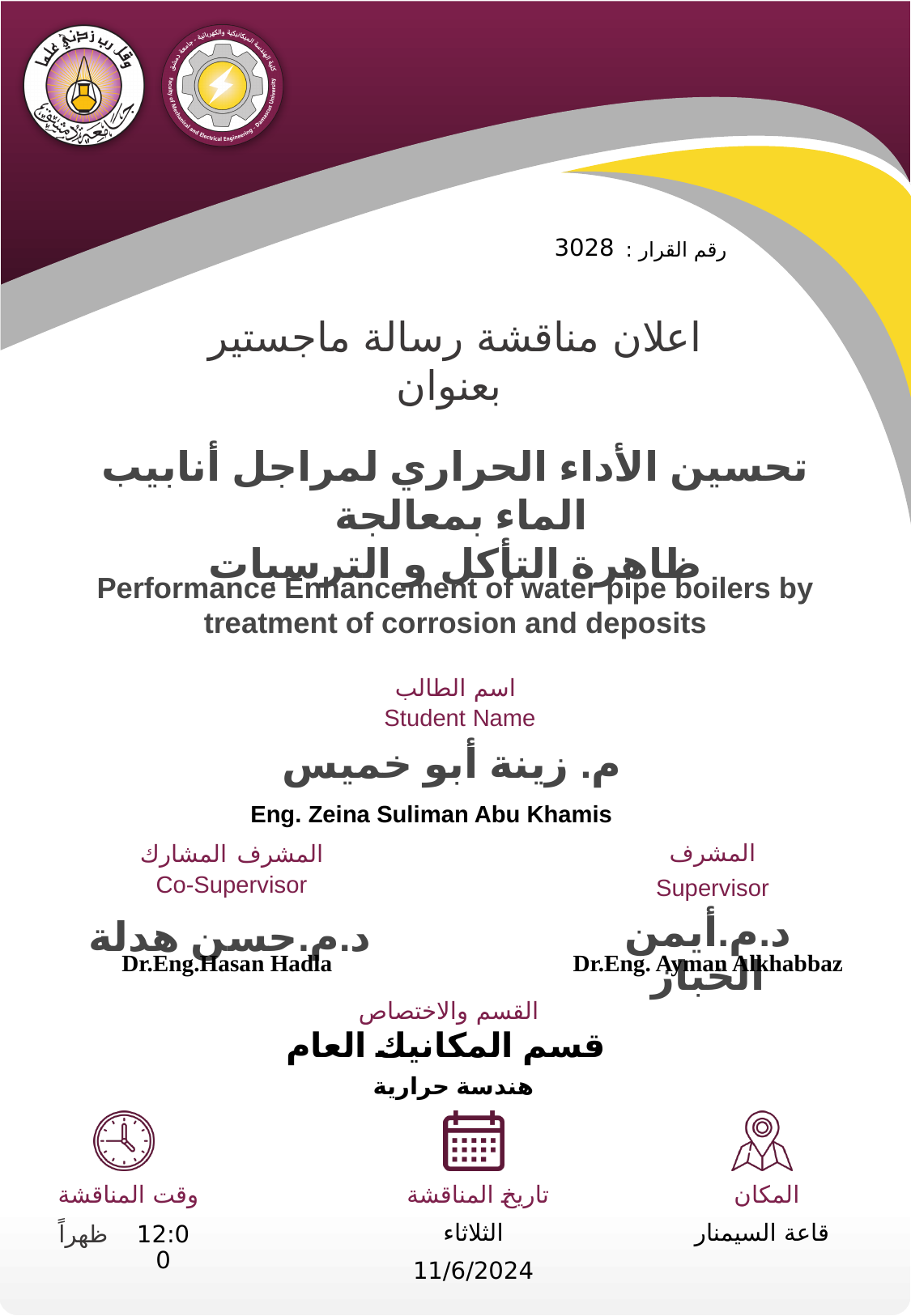

3028
تحسين الأداء الحراري لمراجل أنابيب الماء بمعالجة
ظاهرة التأكل و الترسبات
Performance Enhancement of water pipe boilers by treatment of corrosion and deposits

م. زينة أبو خميس
Eng. Zeina Suliman Abu Khamis
د.م.حسن هدلة

د.م.أيمن الخباز
Dr.Eng.Hasan Hadla
Dr.Eng. Ayman Alkhabbaz
قسم المكانيك العام
هندسة حرارية

قاعة السيمنار
الثلاثاء
12:00
11/6/2024